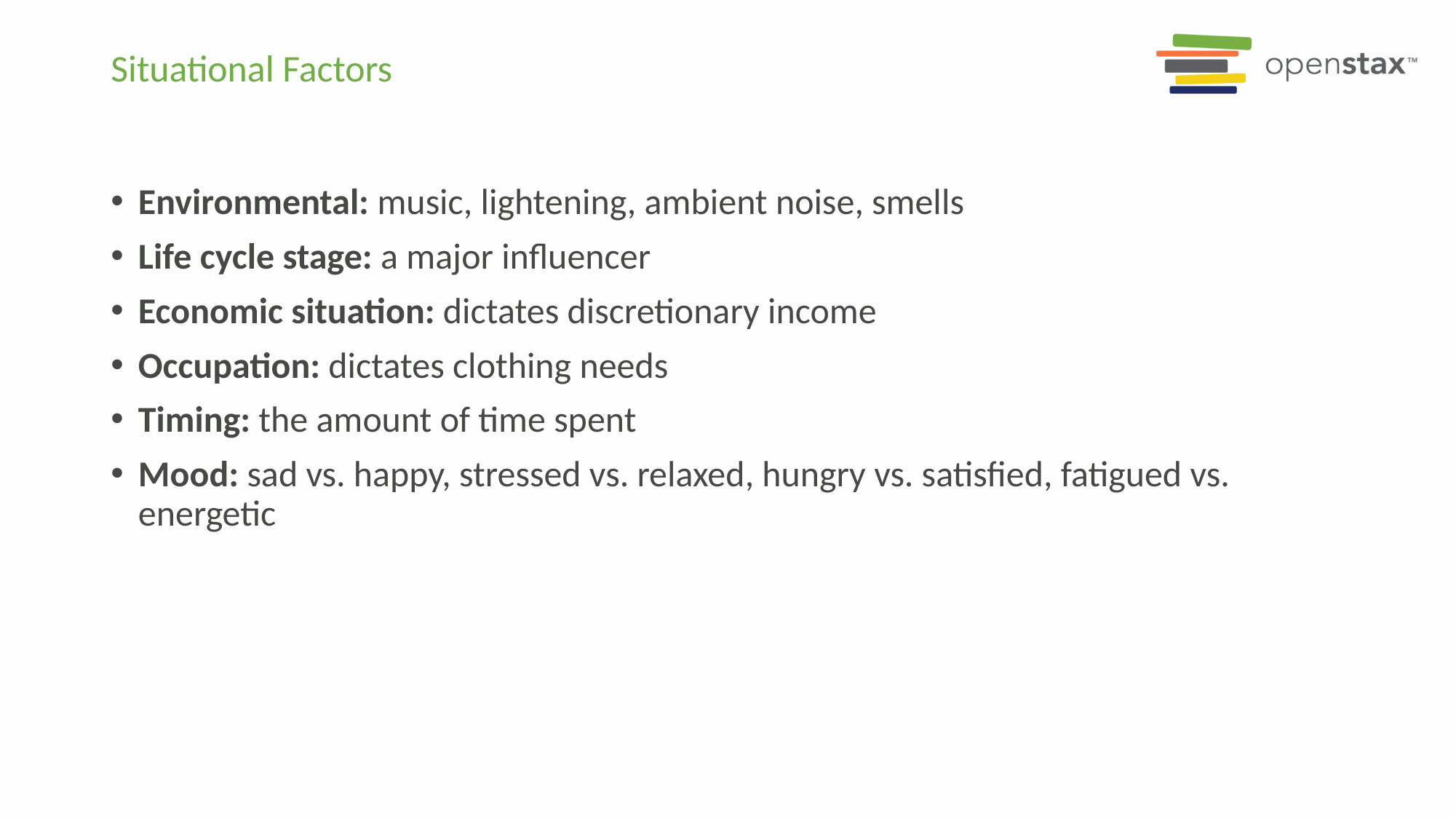

# Situational Factors
Environmental: music, lightening, ambient noise, smells
Life cycle stage: a major influencer
Economic situation: dictates discretionary income
Occupation: dictates clothing needs
Timing: the amount of time spent
Mood: sad vs. happy, stressed vs. relaxed, hungry vs. satisfied, fatigued vs. energetic